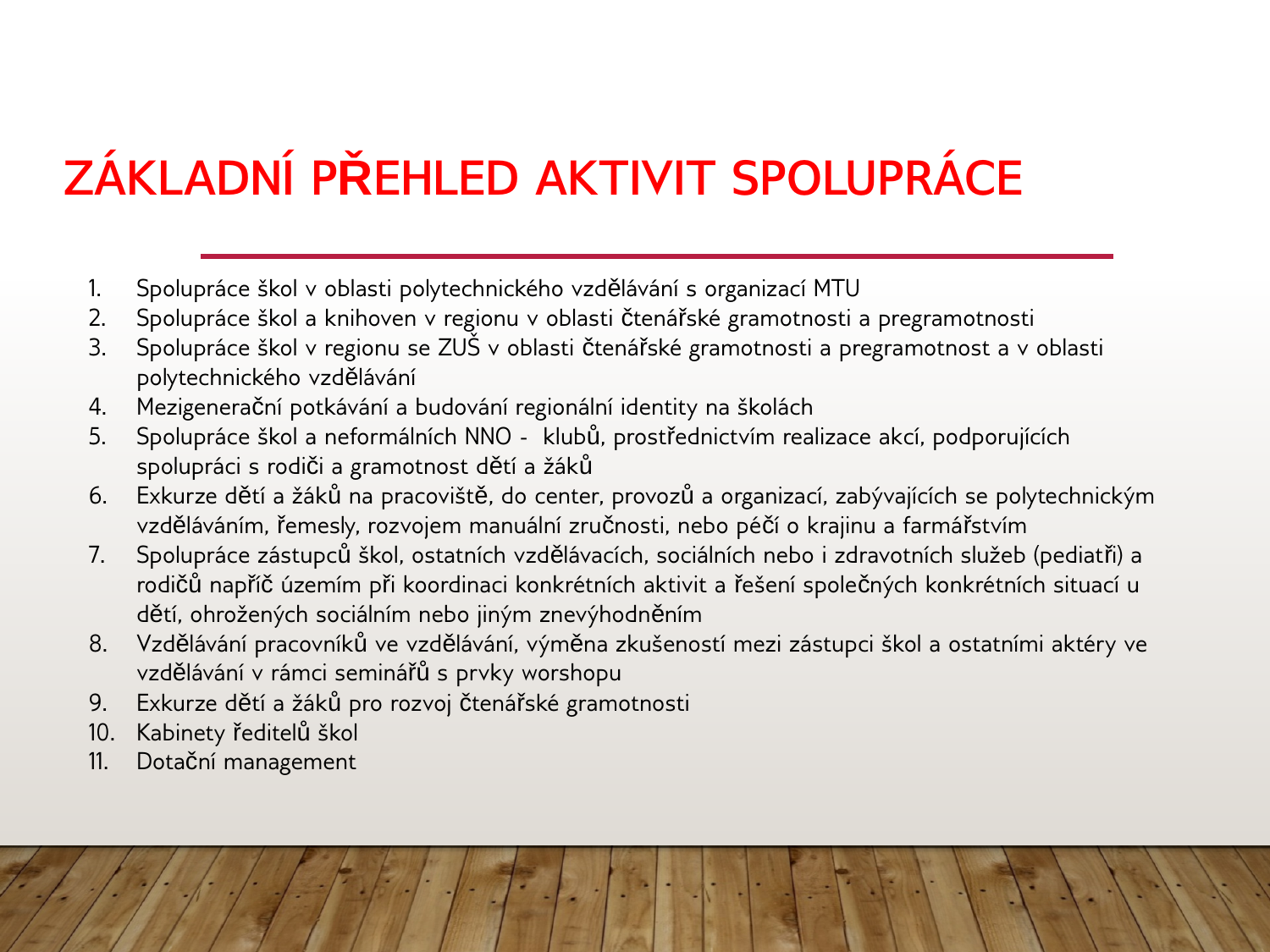

# Základní přehled aktivit spolupráce

Spolupráce škol v oblasti polytechnického vzdělávání s organizací MTU
Spolupráce škol a knihoven v regionu v oblasti čtenářské gramotnosti a pregramotnosti
Spolupráce škol v regionu se ZUŠ v oblasti čtenářské gramotnosti a pregramotnost a v oblasti polytechnického vzdělávání
Mezigenerační potkávání a budování regionální identity na školách
Spolupráce škol a neformálních NNO -  klubů, prostřednictvím realizace akcí, podporujících spolupráci s rodiči a gramotnost dětí a žáků
Exkurze dětí a žáků na pracoviště, do center, provozů a organizací, zabývajících se polytechnickým vzděláváním, řemesly, rozvojem manuální zručnosti, nebo péčí o krajinu a farmářstvím
Spolupráce zástupců škol, ostatních vzdělávacích, sociálních nebo i zdravotních služeb (pediatři) a rodičů napříč územím při koordinaci konkrétních aktivit a řešení společných konkrétních situací u dětí, ohrožených sociálním nebo jiným znevýhodněním
Vzdělávání pracovníků ve vzdělávání, výměna zkušeností mezi zástupci škol a ostatními aktéry ve vzdělávání v rámci seminářů s prvky worshopu
Exkurze dětí a žáků pro rozvoj čtenářské gramotnosti
Kabinety ředitelů škol
Dotační management